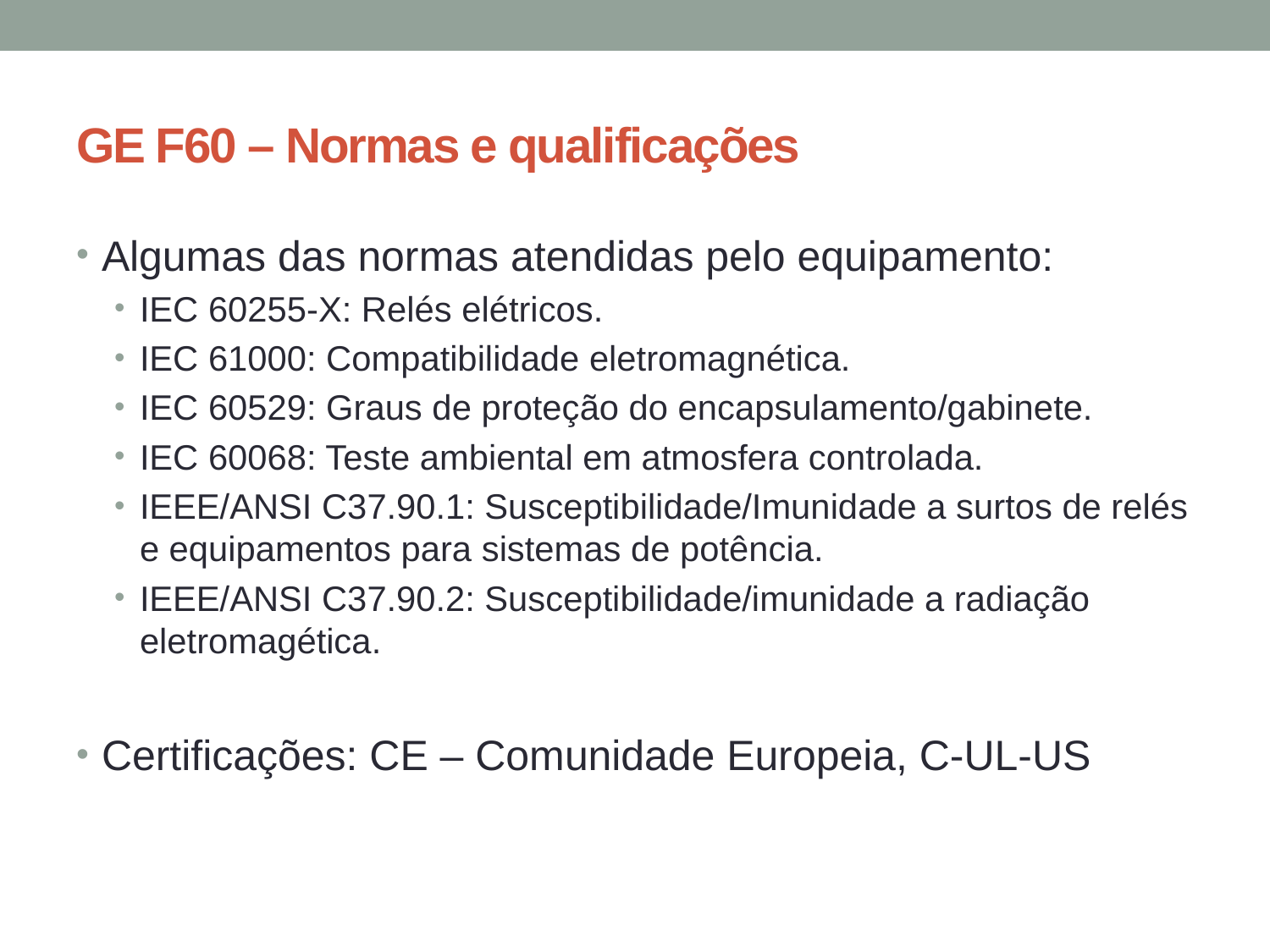

# GE F60 – Normas e qualificações
Algumas das normas atendidas pelo equipamento:
IEC 60255-X: Relés elétricos.
IEC 61000: Compatibilidade eletromagnética.
IEC 60529: Graus de proteção do encapsulamento/gabinete.
IEC 60068: Teste ambiental em atmosfera controlada.
IEEE/ANSI C37.90.1: Susceptibilidade/Imunidade a surtos de relés e equipamentos para sistemas de potência.
IEEE/ANSI C37.90.2: Susceptibilidade/imunidade a radiação eletromagética.

Certificações: CE – Comunidade Europeia, C-UL-US